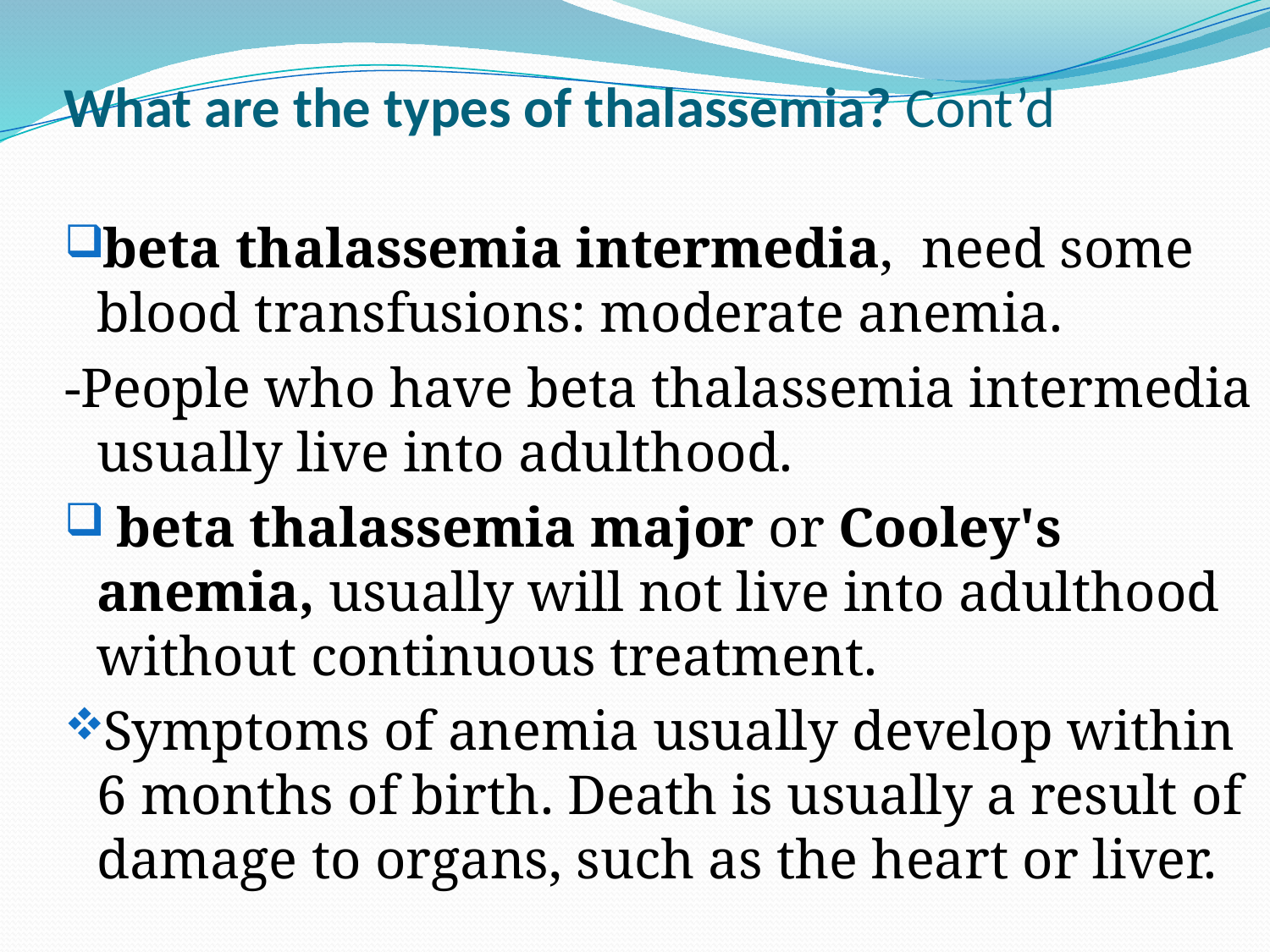

# What are the types of thalassemia? Cont’d
beta thalassemia intermedia,  need some blood transfusions: moderate anemia.
-People who have beta thalassemia intermedia usually live into adulthood.
 beta thalassemia major or Cooley's anemia, usually will not live into adulthood without continuous treatment.
Symptoms of anemia usually develop within 6 months of birth. Death is usually a result of damage to organs, such as the heart or liver.